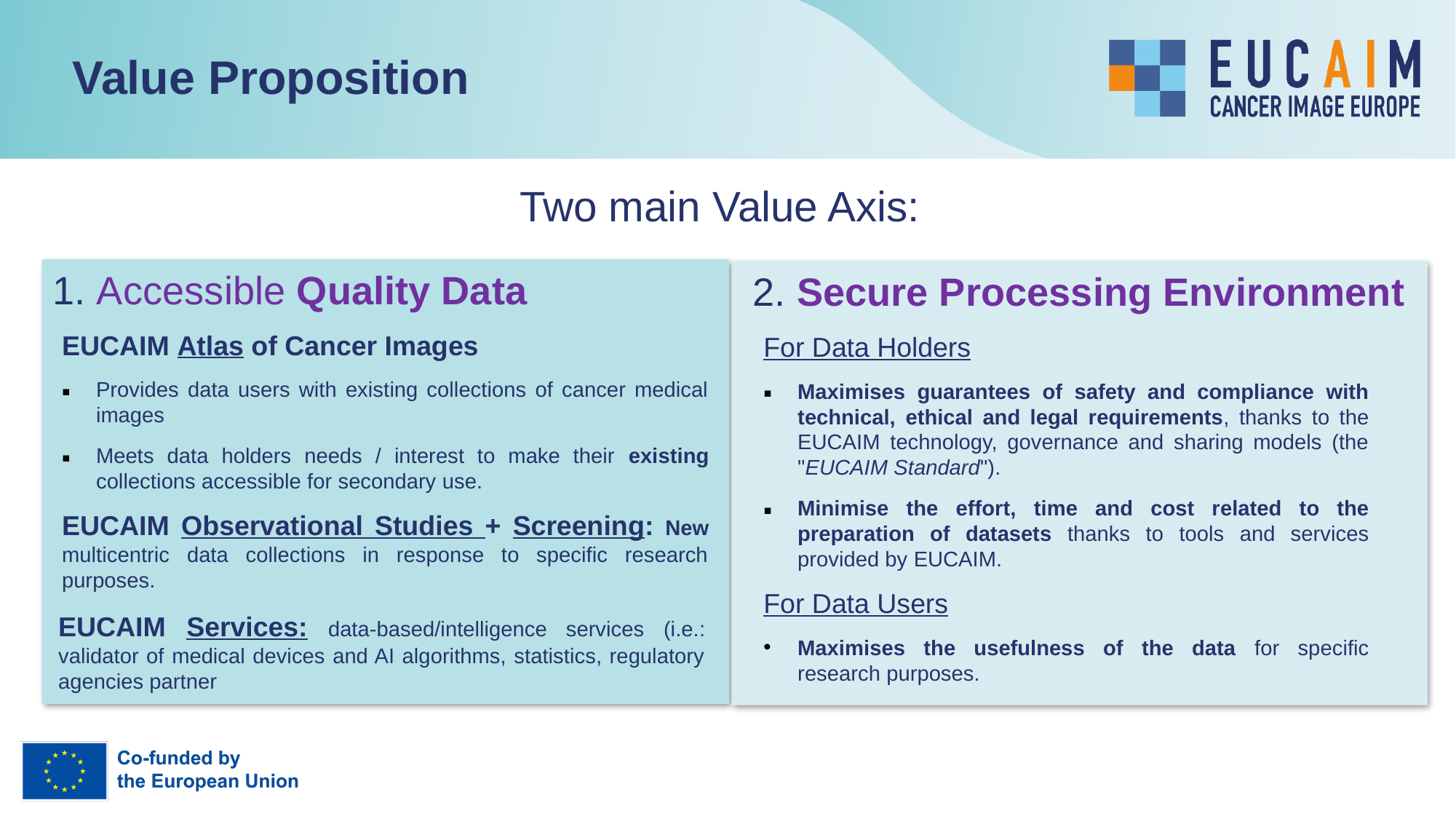

# Value Proposition
Two main Value Axis:

1. Accessible Quality Data

2. Secure Processing Environment
EUCAIM Atlas of Cancer Images
Provides data users with existing collections of cancer medical images
Meets data holders needs / interest to make their existing collections accessible for secondary use.
EUCAIM Observational Studies + Screening: New multicentric data collections in response to specific research purposes.

For Data Holders
Maximises guarantees of safety and compliance with technical, ethical and legal requirements, thanks to the EUCAIM technology, governance and sharing models (the "EUCAIM Standard").
Minimise the effort, time and cost related to the preparation of datasets thanks to tools and services provided by EUCAIM.
For Data Users
Maximises the usefulness of the data for specific research purposes.
EUCAIM Services: data-based/intelligence services (i.e.: validator of medical devices and AI algorithms, statistics, regulatory agencies partner